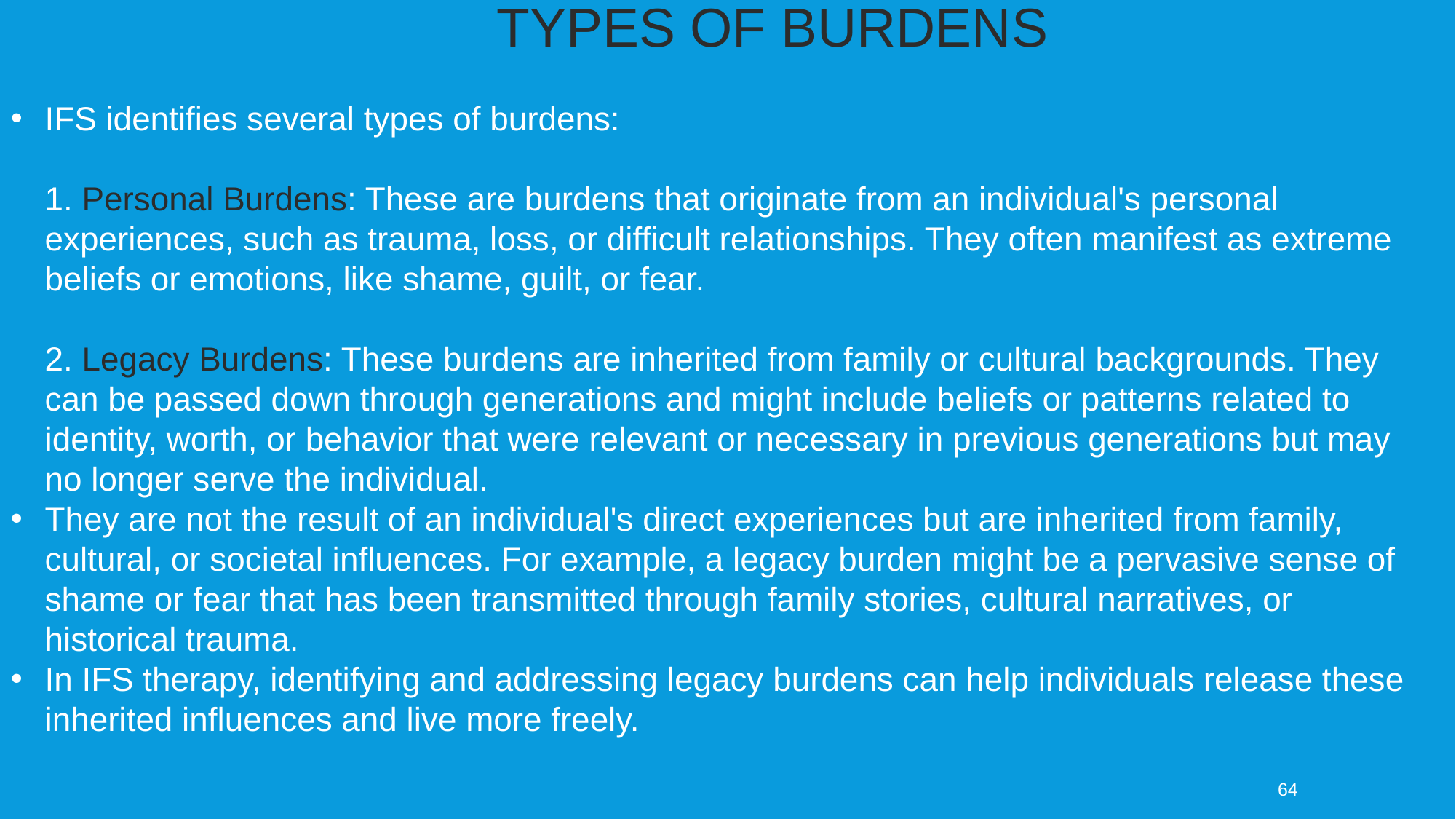

TYPES OF BURDENS
IFS identifies several types of burdens:
1. Personal Burdens: These are burdens that originate from an individual's personal experiences, such as trauma, loss, or difficult relationships. They often manifest as extreme beliefs or emotions, like shame, guilt, or fear.
2. Legacy Burdens: These burdens are inherited from family or cultural backgrounds. They can be passed down through generations and might include beliefs or patterns related to identity, worth, or behavior that were relevant or necessary in previous generations but may no longer serve the individual.
They are not the result of an individual's direct experiences but are inherited from family, cultural, or societal influences. For example, a legacy burden might be a pervasive sense of shame or fear that has been transmitted through family stories, cultural narratives, or historical trauma.
In IFS therapy, identifying and addressing legacy burdens can help individuals release these inherited influences and live more freely.
64